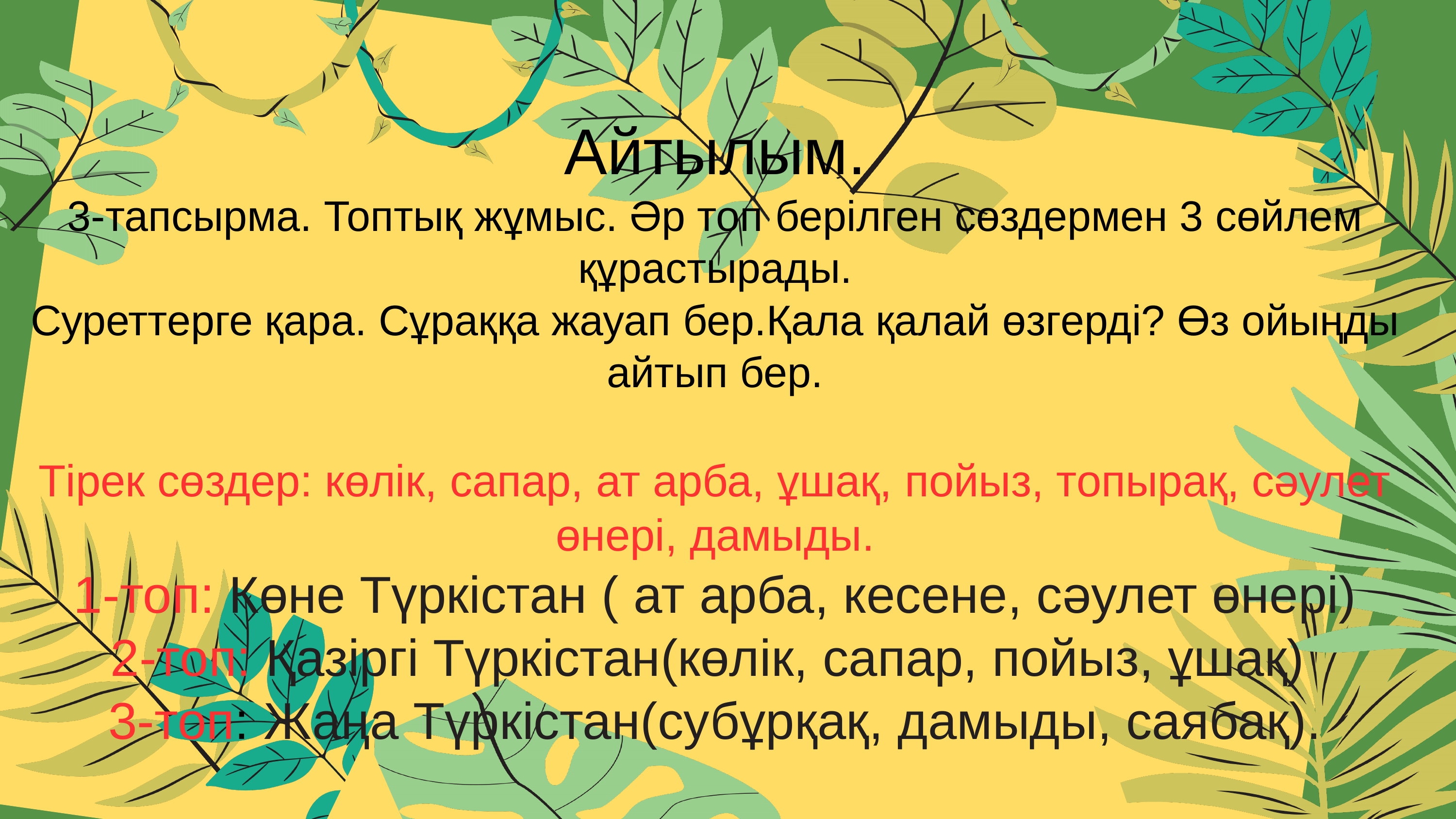

Айтылым.
3-тапсырма. Топтық жұмыс. Әр топ берілген сөздермен 3 сөйлем құрастырады.
Суреттерге қара. Сұраққа жауап бер.Қала қалай өзгерді? Өз ойыңды айтып бер.

Тірек сөздер: көлік, сапар, ат арба, ұшақ, пойыз, топырақ, сәулет өнері, дамыды.
1-топ: Көне Түркістан ( ат арба, кесене, сәулет өнері)
2-топ: Қазіргі Түркістан(көлік, сапар, пойыз, ұшақ)
3-топ: Жаңа Түркістан(субұрқақ, дамыды, саябақ).